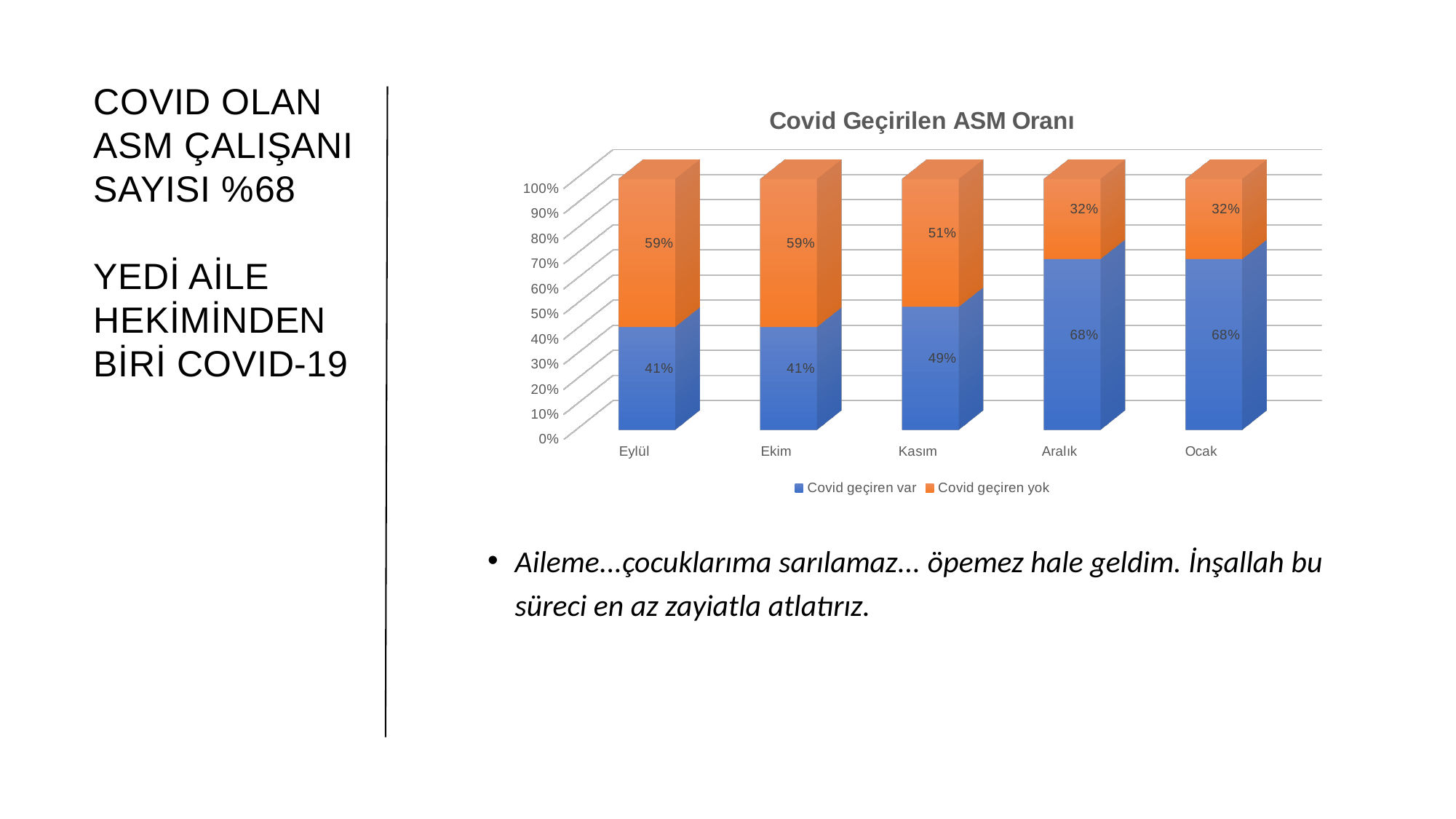

# Covıd oLAN ASM ÇALIŞANI SAYISI %68 yedi aile hekiminden biri covıd-19

[unsupported chart]

Aileme...çocuklarıma sarılamaz... öpemez hale geldim. İnşallah bu süreci en az zayiatla atlatırız.